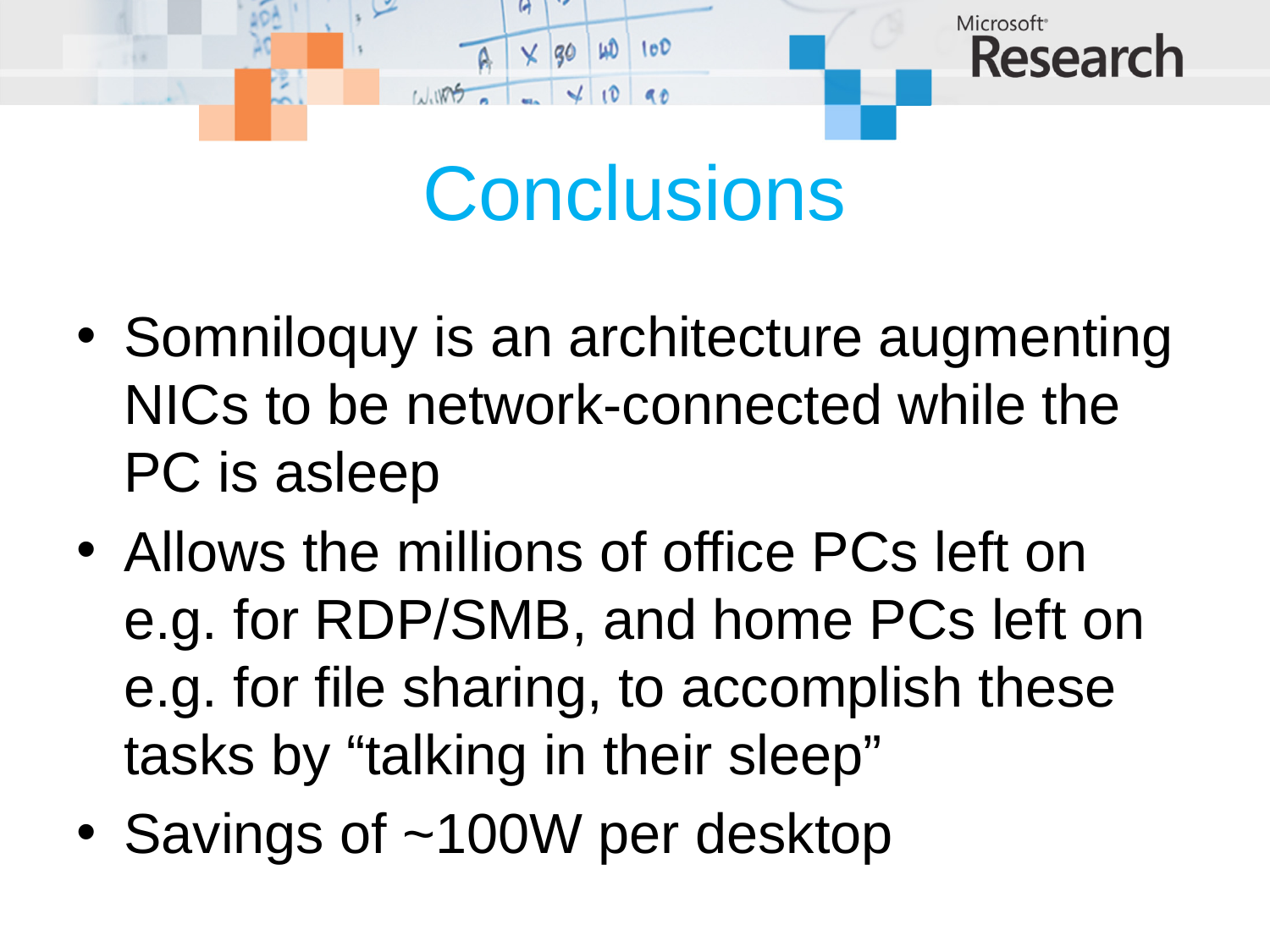

# Conclusions
Somniloquy is an architecture augmenting NICs to be network-connected while the PC is asleep
Allows the millions of office PCs left on e.g. for RDP/SMB, and home PCs left on e.g. for file sharing, to accomplish these tasks by “talking in their sleep”
Savings of ~100W per desktop